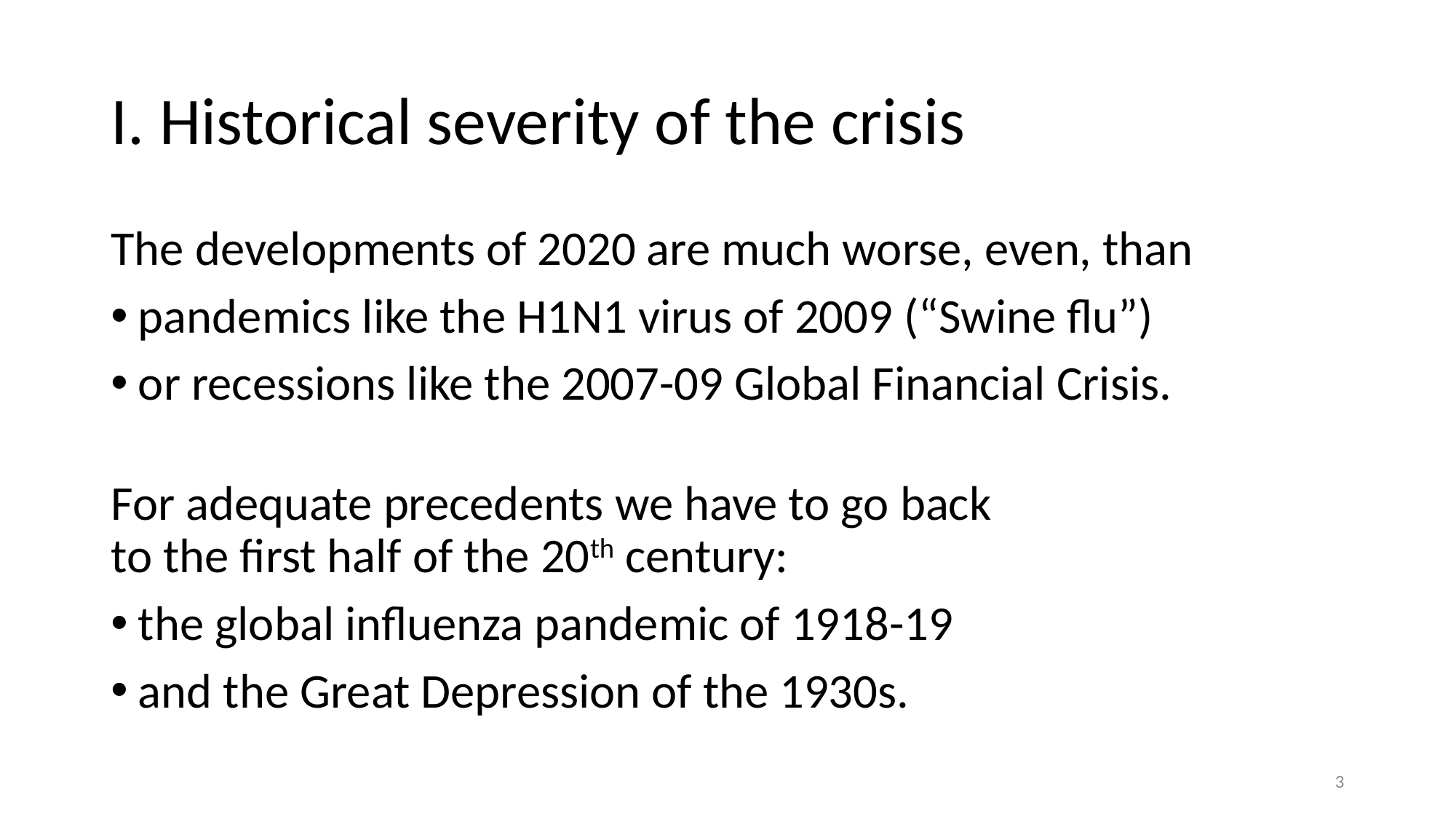

# I. Historical severity of the crisis
The developments of 2020 are much worse, even, than
pandemics like the H1N1 virus of 2009 (“Swine flu”)
or recessions like the 2007-09 Global Financial Crisis.
For adequate precedents we have to go back
to the first half of the 20th century:
the global influenza pandemic of 1918-19
and the Great Depression of the 1930s.

3